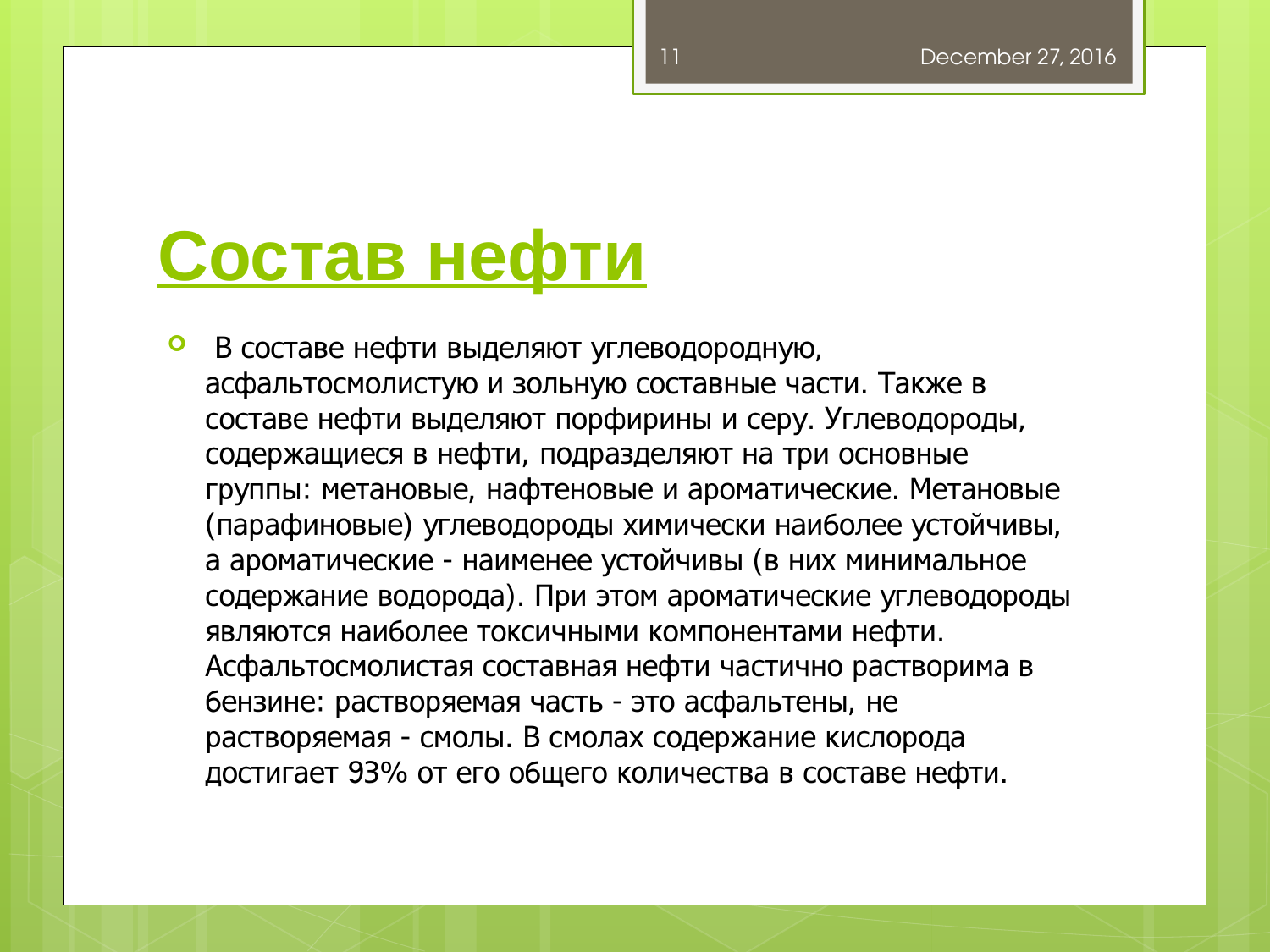

11
December 27, 2016
# Состав нефти
 В составе нефти выделяют углеводородную, асфальтосмолистую и зольную составные части. Также в составе нефти выделяют порфирины и серу. Углеводороды, содержащиеся в нефти, подразделяют на три основные группы: метановые, нафтеновые и ароматические. Метановые (парафиновые) углеводороды химически наиболее устойчивы, а ароматические - наименее устойчивы (в них минимальное содержание водорода). При этом ароматические углеводороды являются наиболее токсичными компонентами нефти. Асфальтосмолистая составная нефти частично растворима в бензине: растворяемая часть - это асфальтены, не растворяемая - смолы. В смолах содержание кислорода достигает 93% от его общего количества в составе нефти.